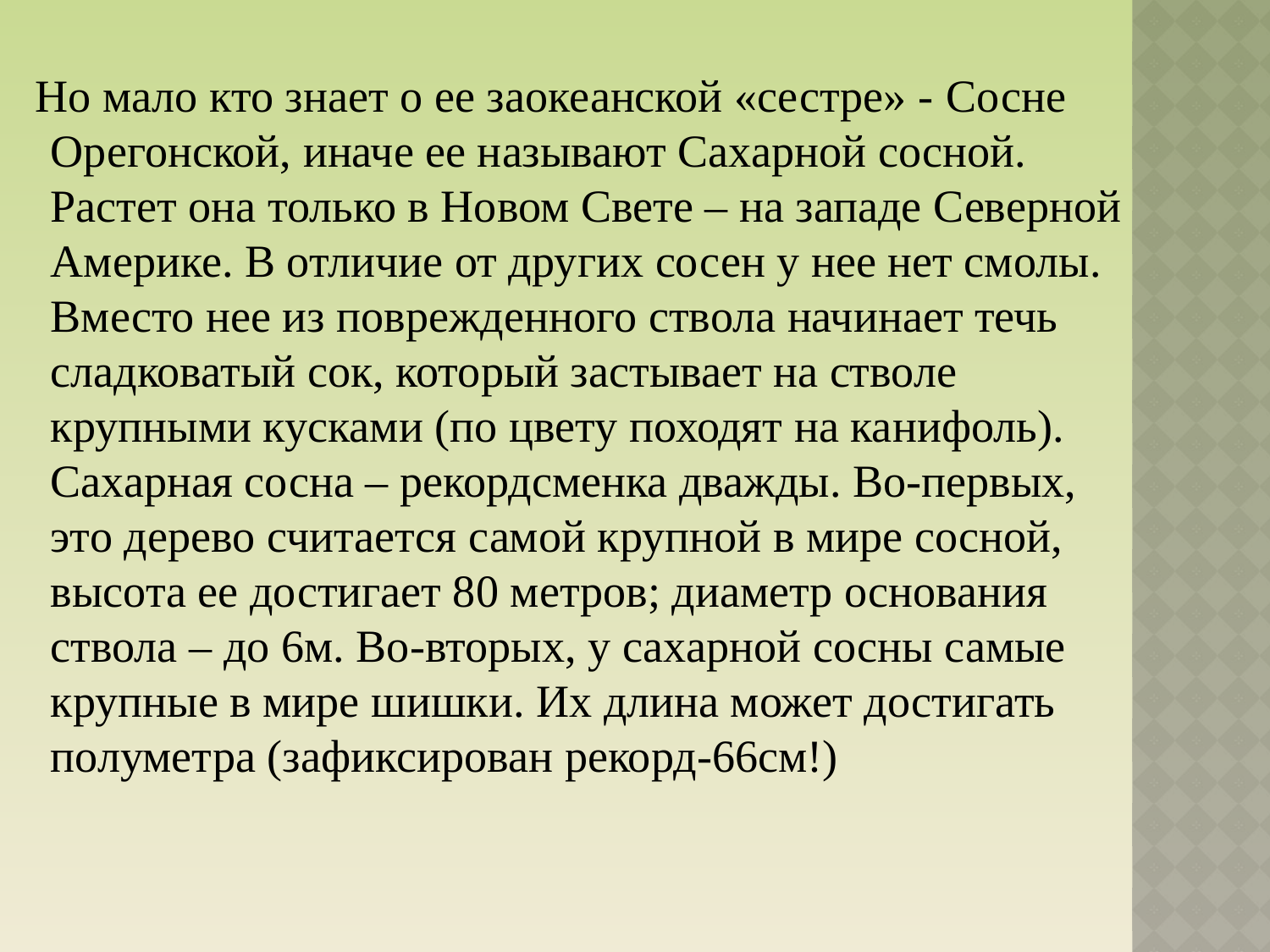

Но мало кто знает о ее заокеанской «сестре» - Cосне Орегонской, иначе ее называют Сахарной сосной. Растет она только в Новом Свете – на западе Северной Америке. В отличие от других сосен у нее нет смолы. Вместо нее из поврежденного ствола начинает течь сладковатый сок, который застывает на стволе крупными кусками (по цвету походят на канифоль). Сахарная сосна – рекордсменка дважды. Во-первых, это дерево считается самой крупной в мире сосной, высота ее достигает 80 метров; диаметр основания ствола – до 6м. Во-вторых, у сахарной сосны самые крупные в мире шишки. Их длина может достигать полуметра (зафиксирован рекорд-66см!)